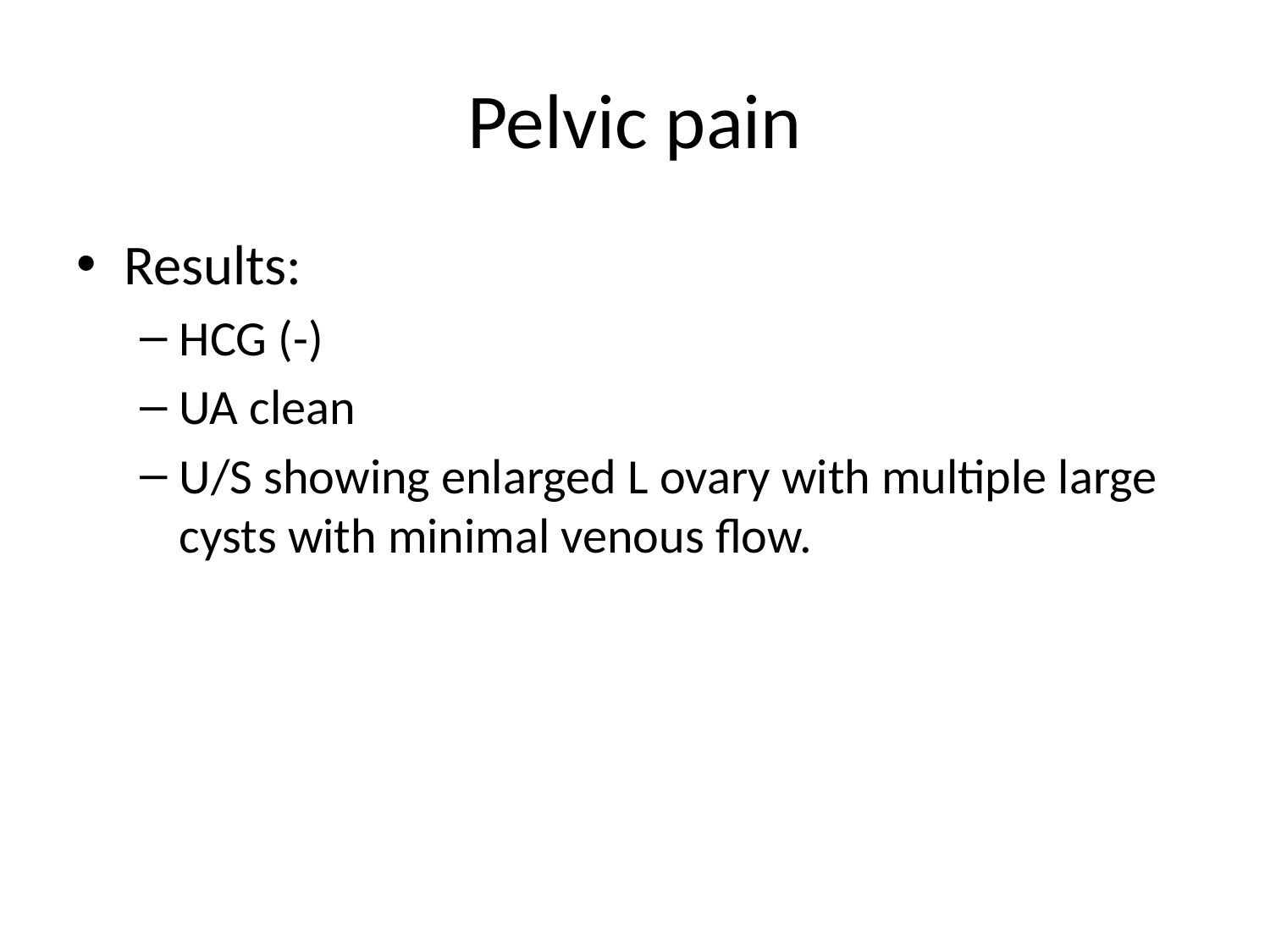

# Pelvic pain
Results:
HCG (-)
UA clean
U/S showing enlarged L ovary with multiple large cysts with minimal venous flow.